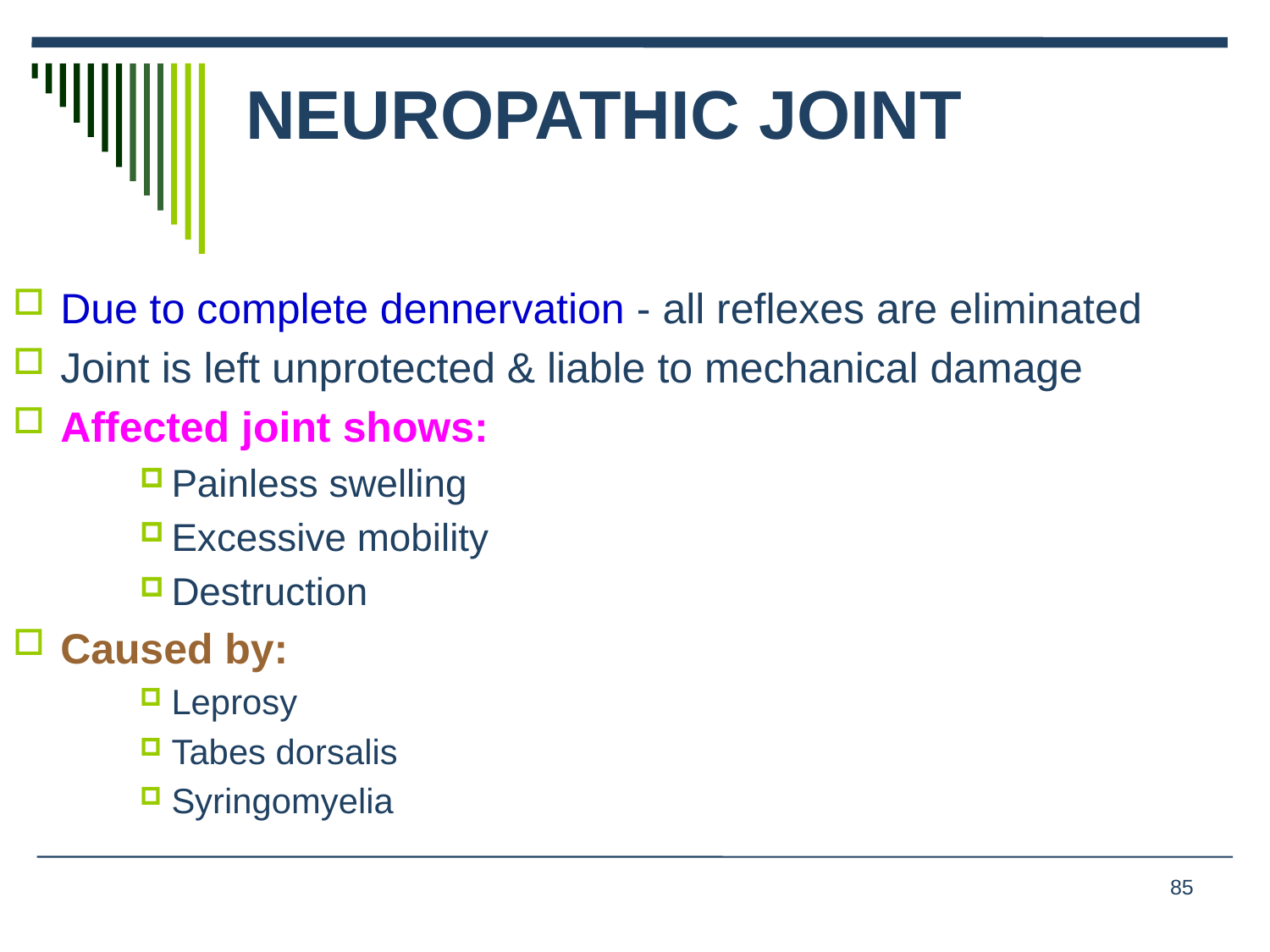

# NEUROPATHIC JOINT
Due to complete dennervation - all reflexes are eliminated
Joint is left unprotected & liable to mechanical damage
Affected joint shows:
Painless swelling
Excessive mobility
Destruction
Caused by:
Leprosy
Tabes dorsalis
Syringomyelia
85